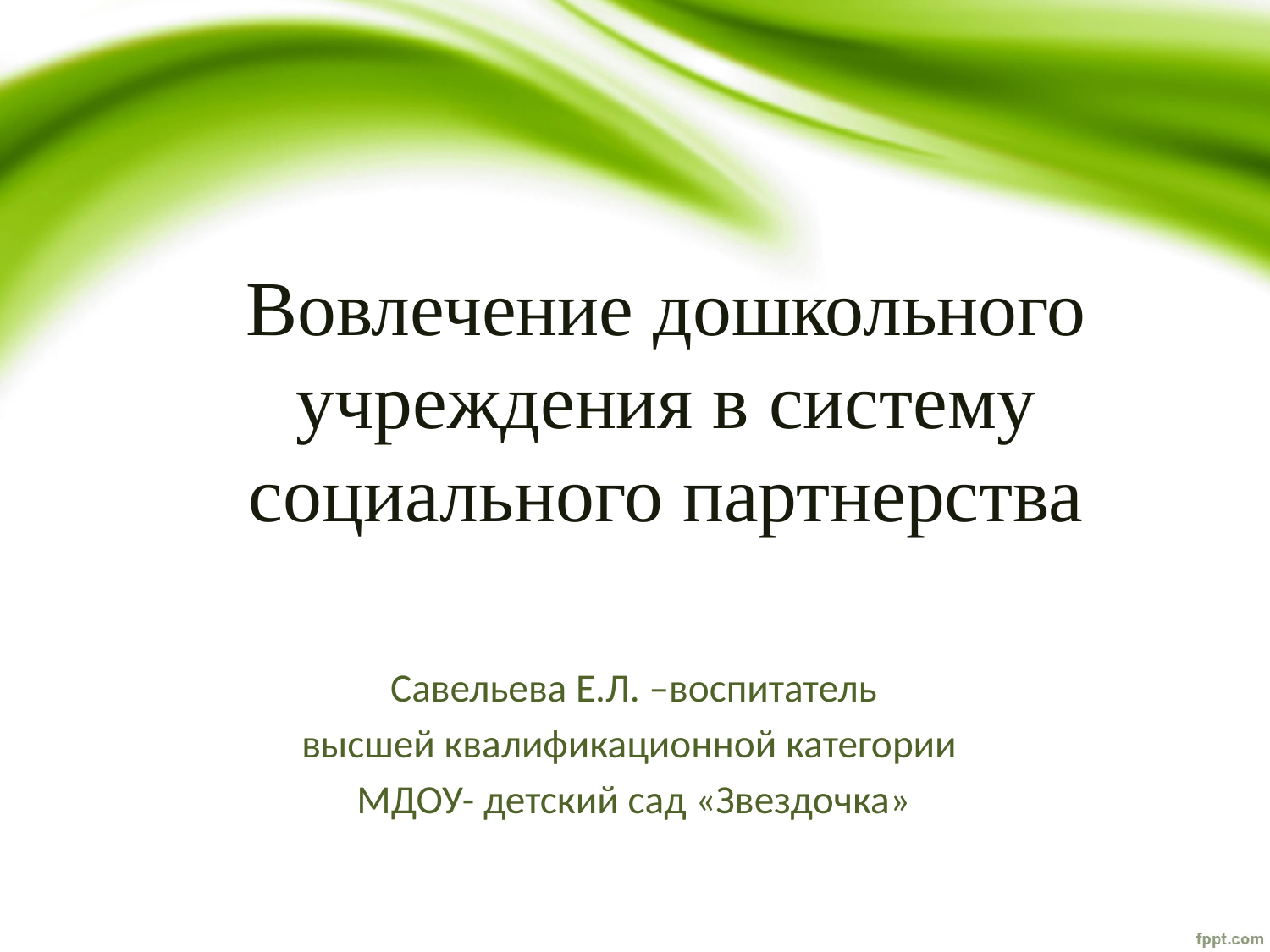

# Вовлечение дошкольного учреждения в систему социального партнерства
 Савельева Е.Л. –воспитатель
высшей квалификационной категории
МДОУ- детский сад «Звездочка»